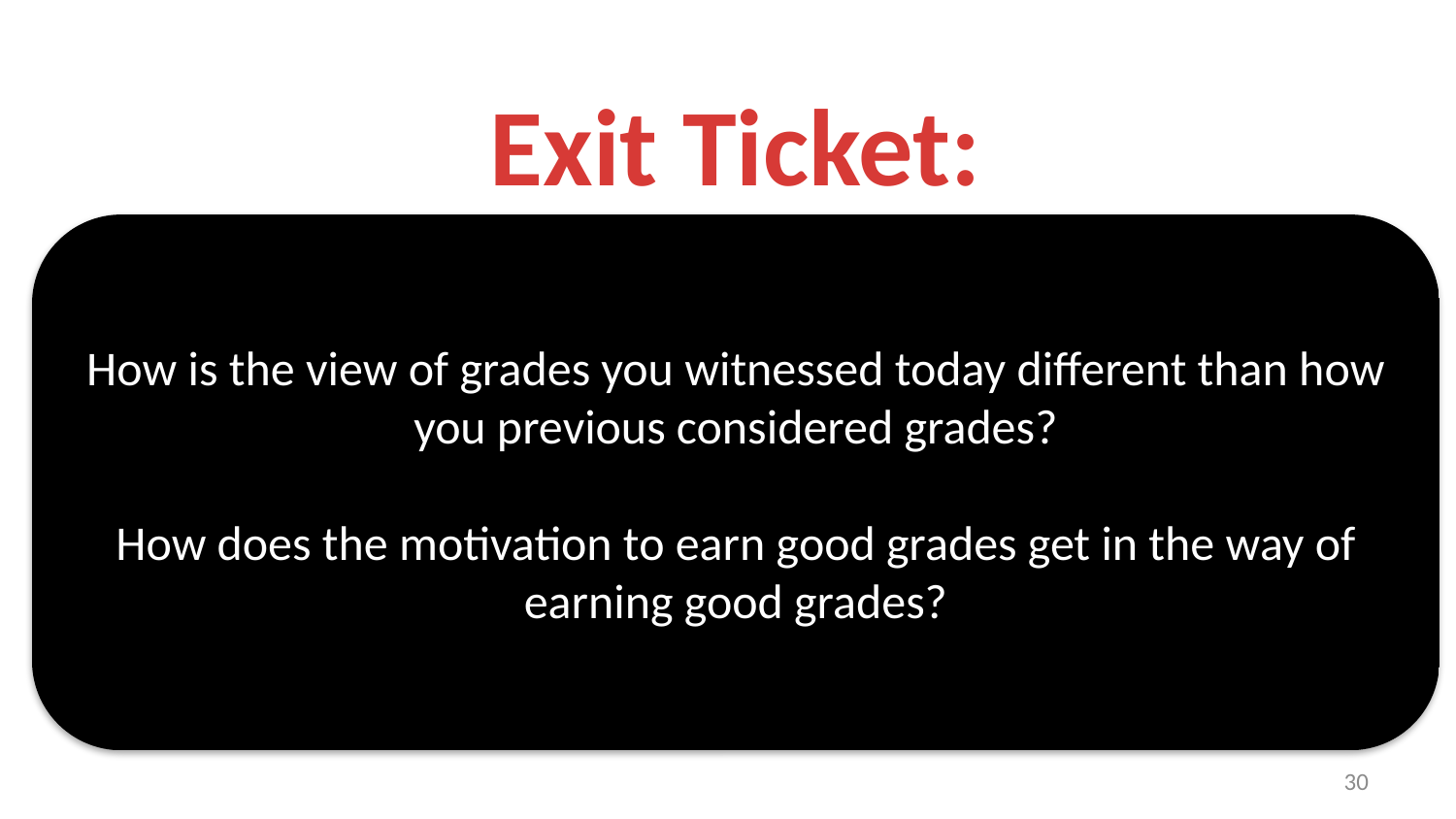

Exit Ticket:
How is the view of grades you witnessed today different than how you previous considered grades?

How does the motivation to earn good grades get in the way of earning good grades?
30